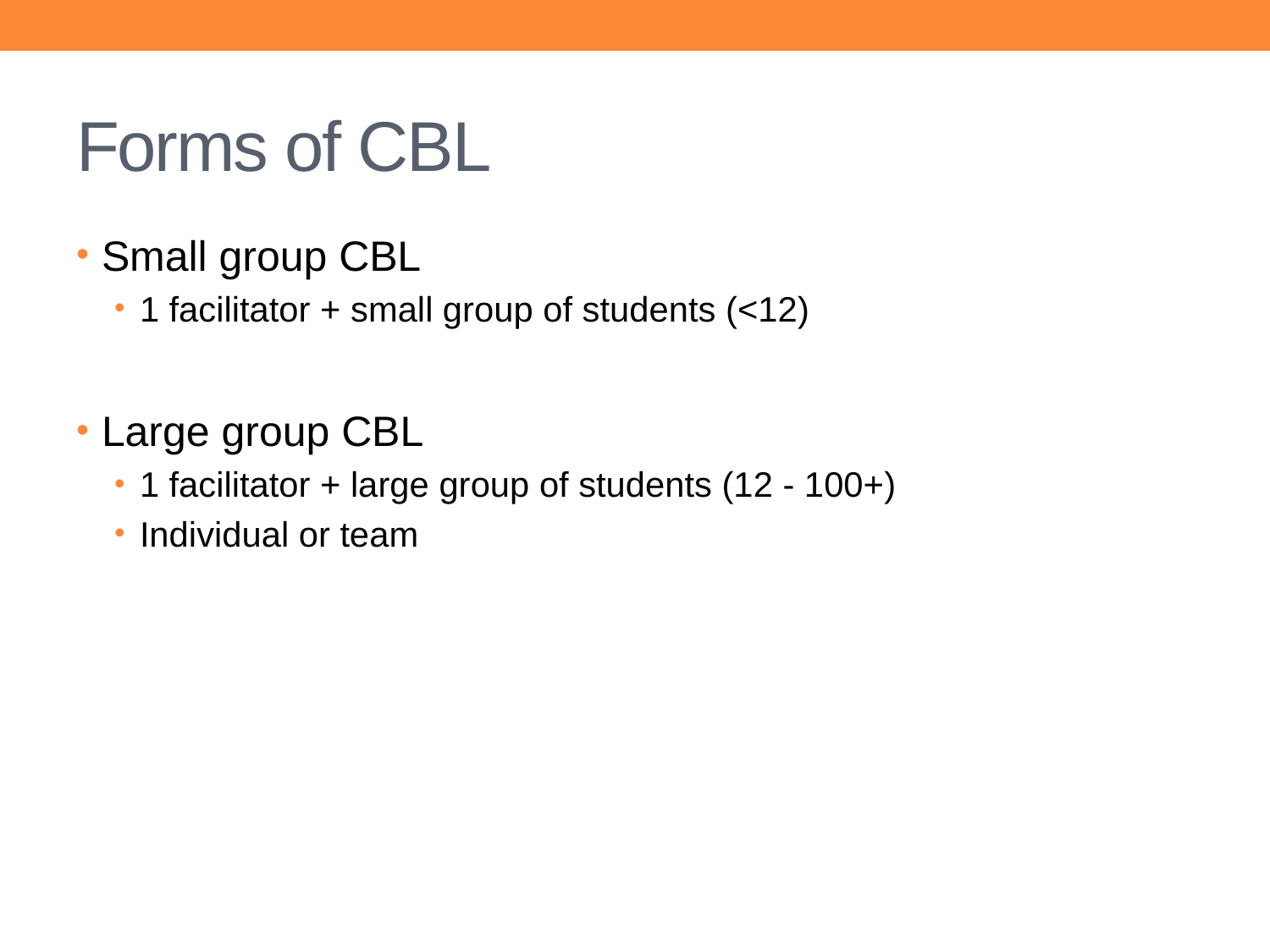

# Forms of CBL
Small group CBL
1 facilitator + small group of students (<12)

Large group CBL
1 facilitator + large group of students (12 - 100+)
Individual or team